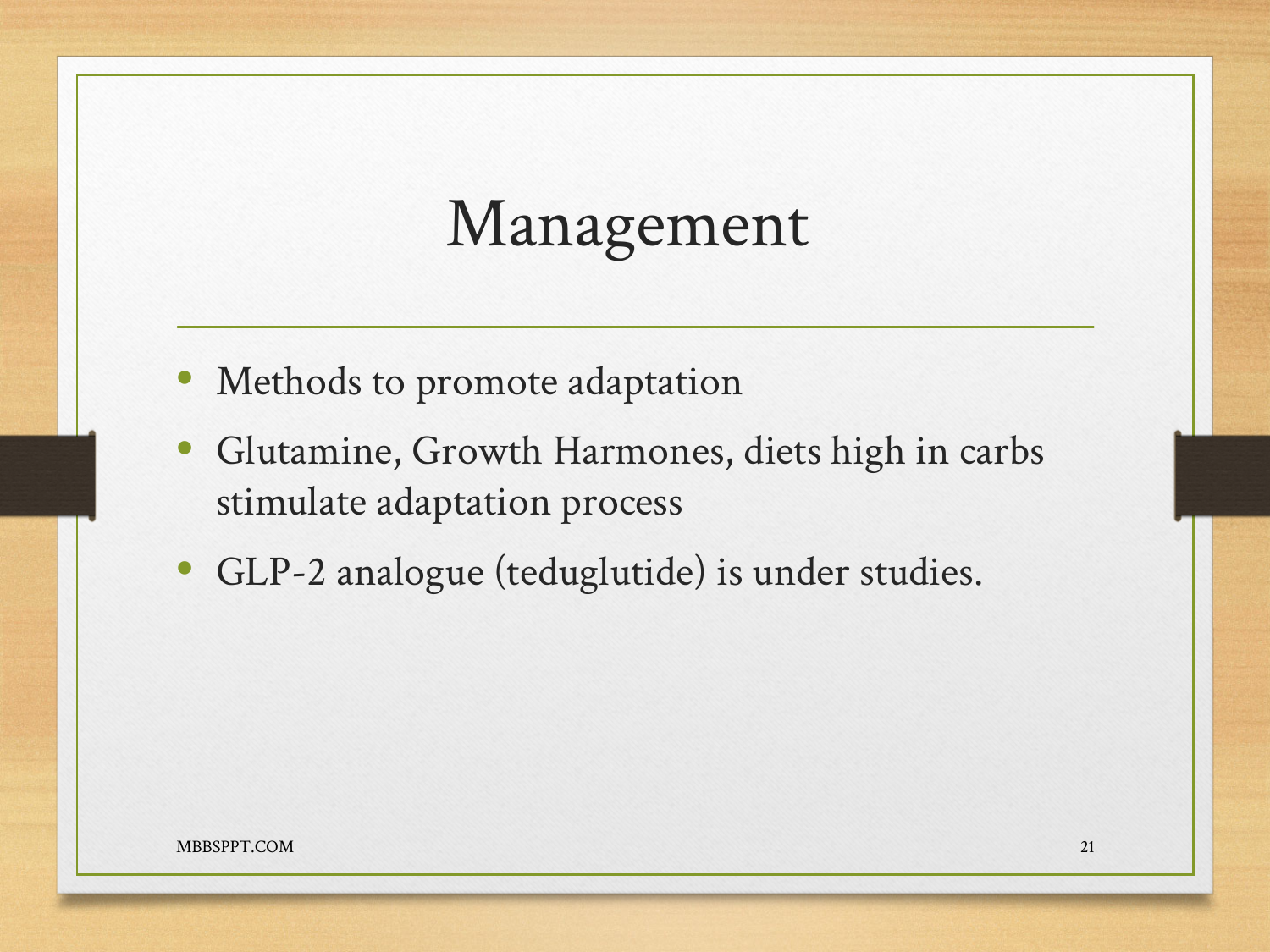

# Management
Methods to promote adaptation
Glutamine, Growth Harmones, diets high in carbs stimulate adaptation process
GLP-2 analogue (teduglutide) is under studies.
MBBSPPT.COM
21